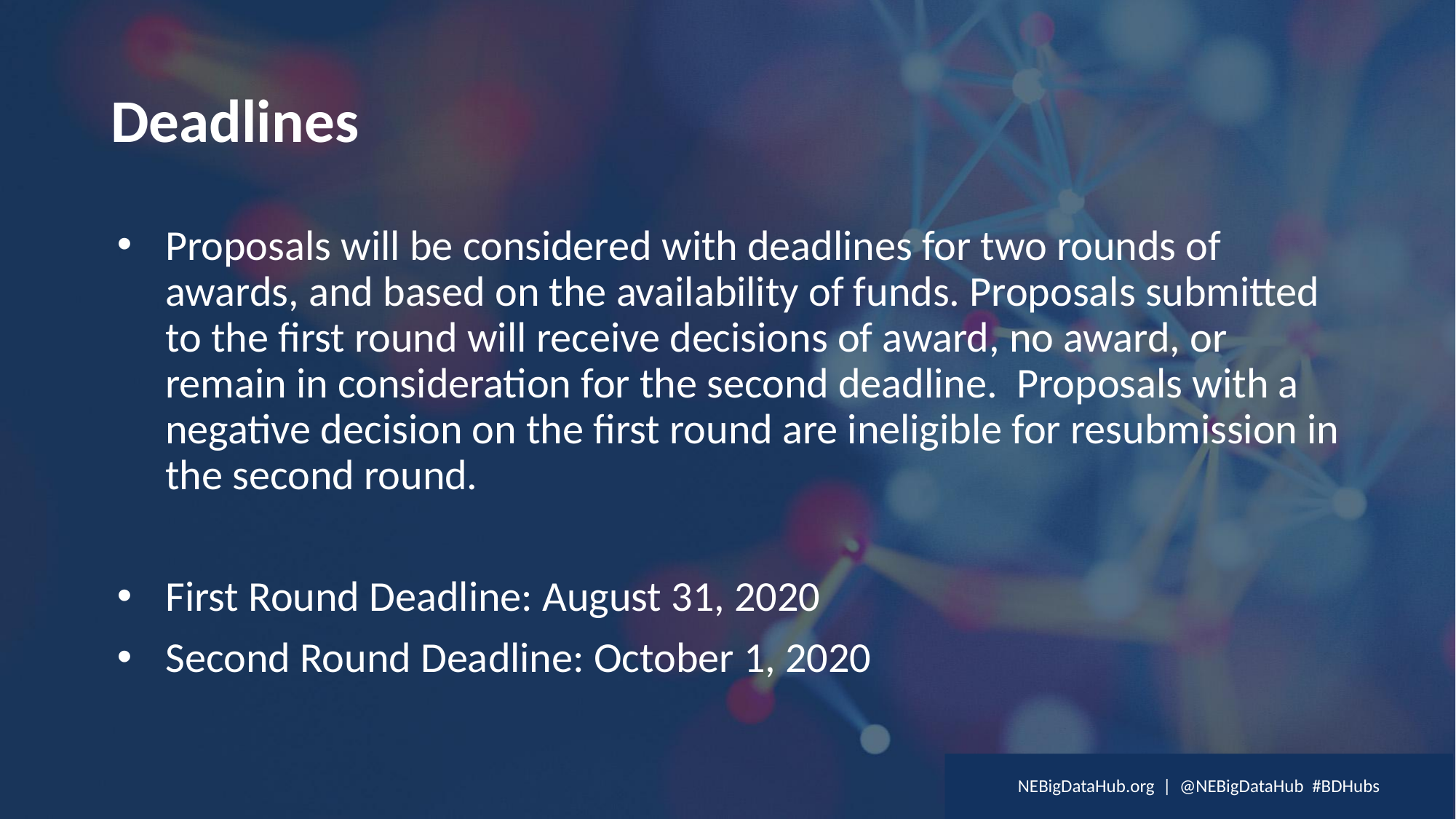

# Deadlines
Proposals will be considered with deadlines for two rounds of awards, and based on the availability of funds. Proposals submitted to the first round will receive decisions of award, no award, or remain in consideration for the second deadline.  Proposals with a negative decision on the first round are ineligible for resubmission in the second round.

First Round Deadline: August 31, 2020
Second Round Deadline: October 1, 2020